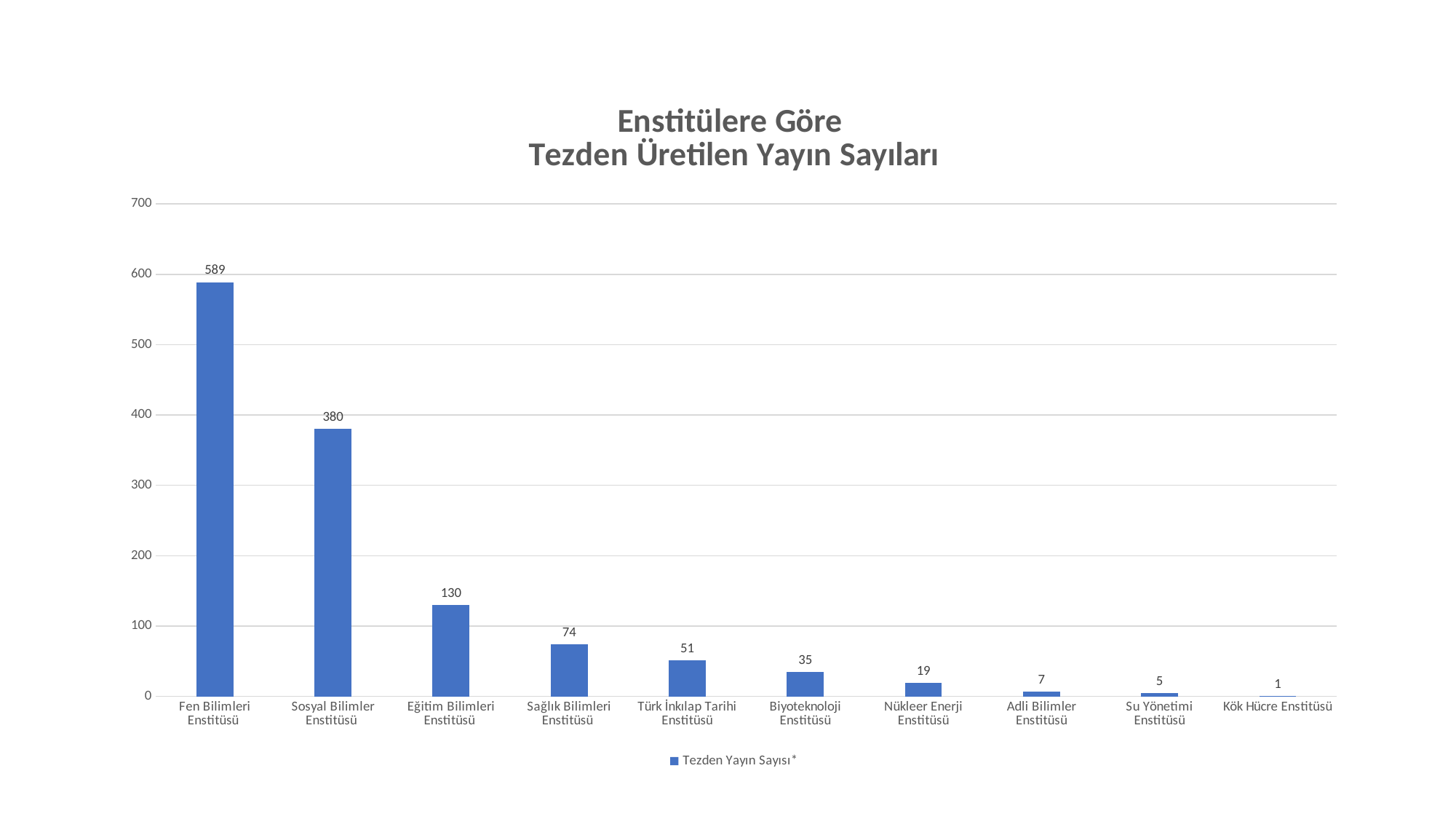

### Chart: Enstitülere Göre
Tezden Üretilen Yayın Sayıları

| Category | Tezden Yayın Sayısı* |
|---|---|
| Fen Bilimleri Enstitüsü  | 589.0 |
| Sosyal Bilimler Enstitüsü  | 380.0 |
| Eğitim Bilimleri Enstitüsü  | 130.0 |
| Sağlık Bilimleri Enstitüsü  | 74.0 |
| Türk İnkılap Tarihi Enstitüsü | 51.0 |
| Biyoteknoloji Enstitüsü | 35.0 |
| Nükleer Enerji Enstitüsü | 19.0 |
| Adli Bilimler Enstitüsü | 7.0 |
| Su Yönetimi Enstitüsü | 5.0 |
| Kök Hücre Enstitüsü | 1.0 |